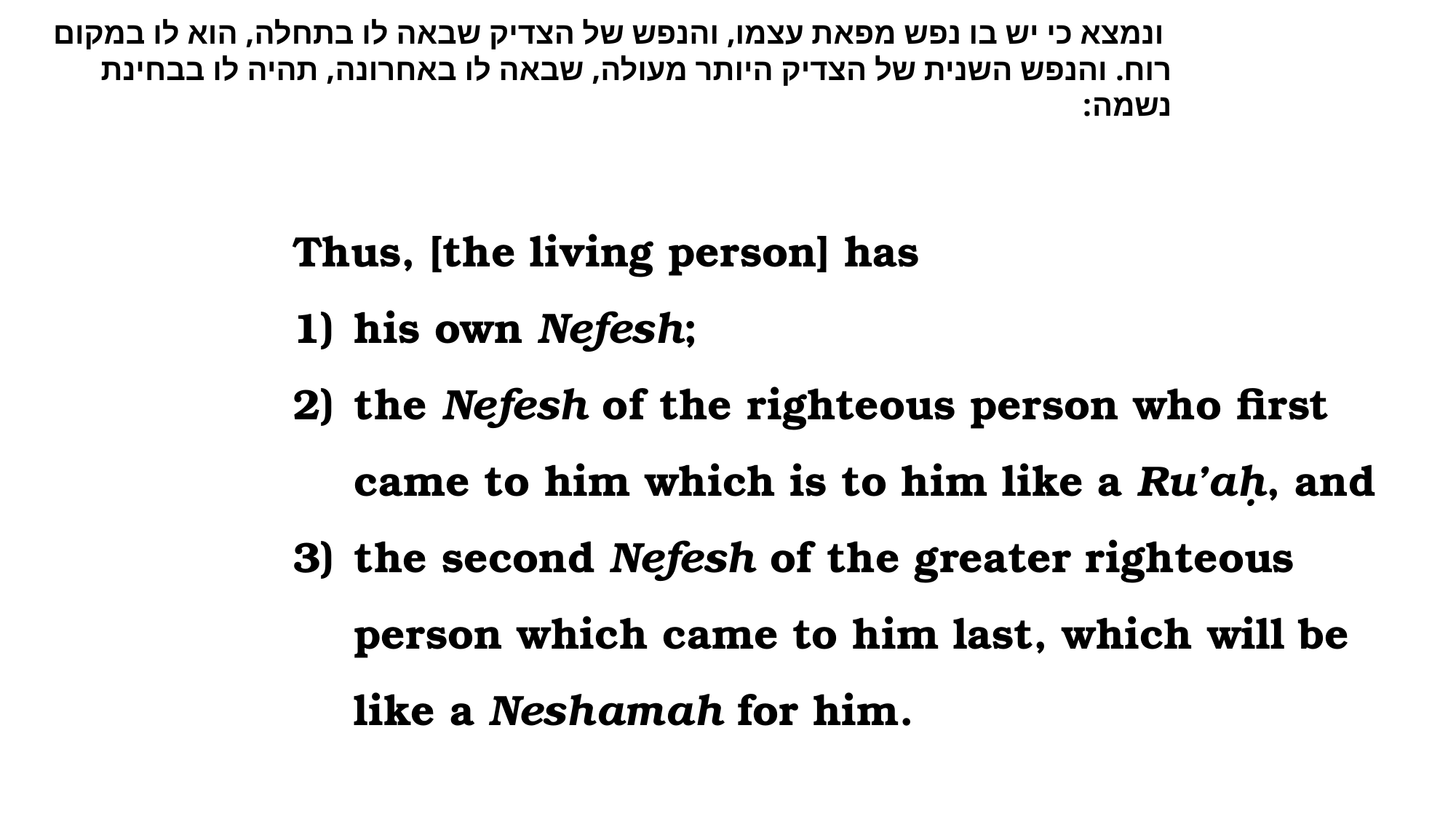

ונמצא כי יש בו נפש מפאת עצמו, והנפש של הצדיק שבאה לו בתחלה, הוא לו במקום רוח. והנפש השנית של הצדיק היותר מעולה, שבאה לו באחרונה, תהיה לו בבחינת נשמה:

Thus, [the living person] has
his own Nefesh;
the Nefesh of the righteous person who first came to him which is to him like a Ru’aḥ, and
the second Nefesh of the greater righteous person which came to him last, which will be like a Neshamah for him.